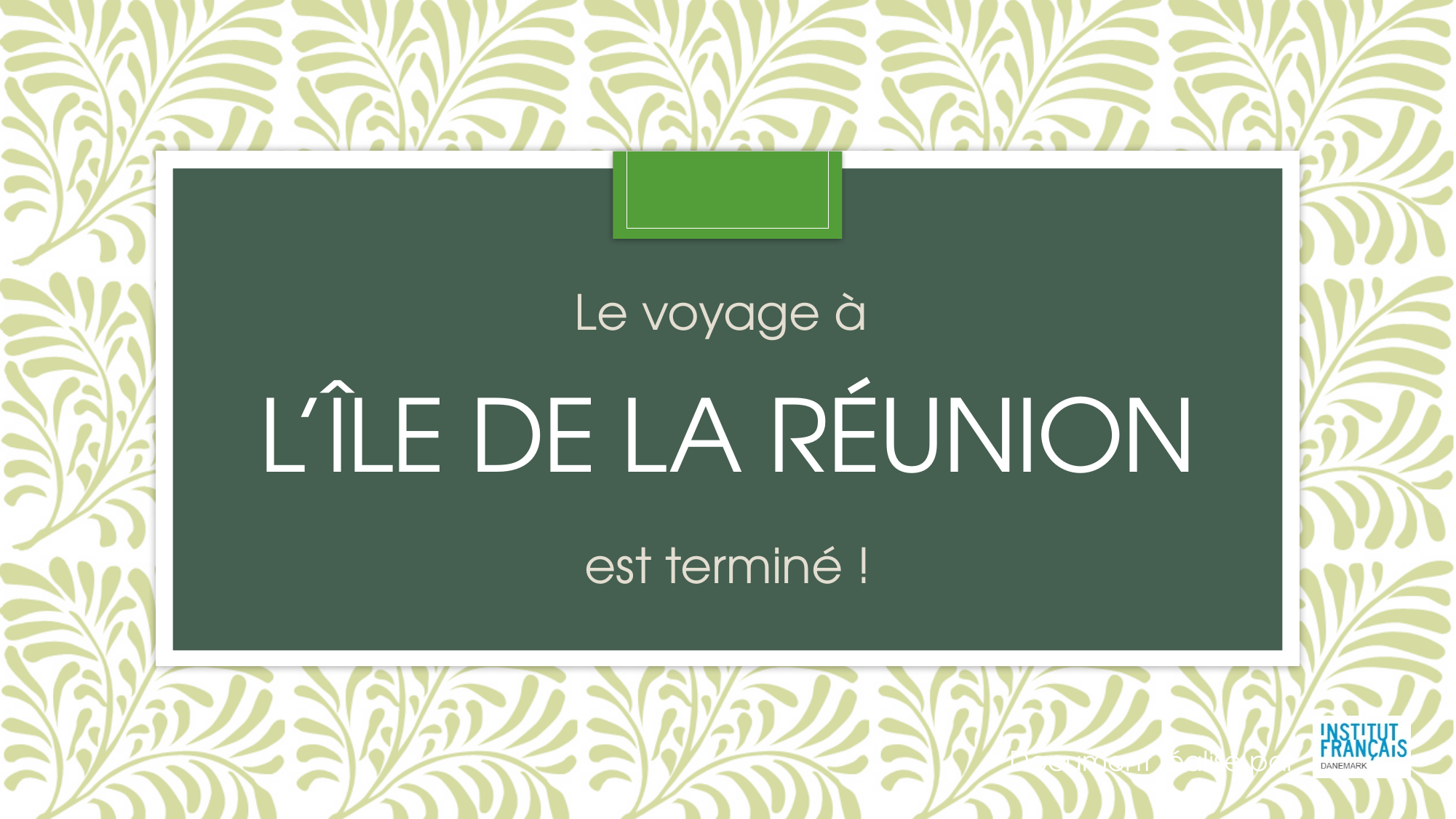

Le voyage à
# L’Île de la Réunion
est terminé !